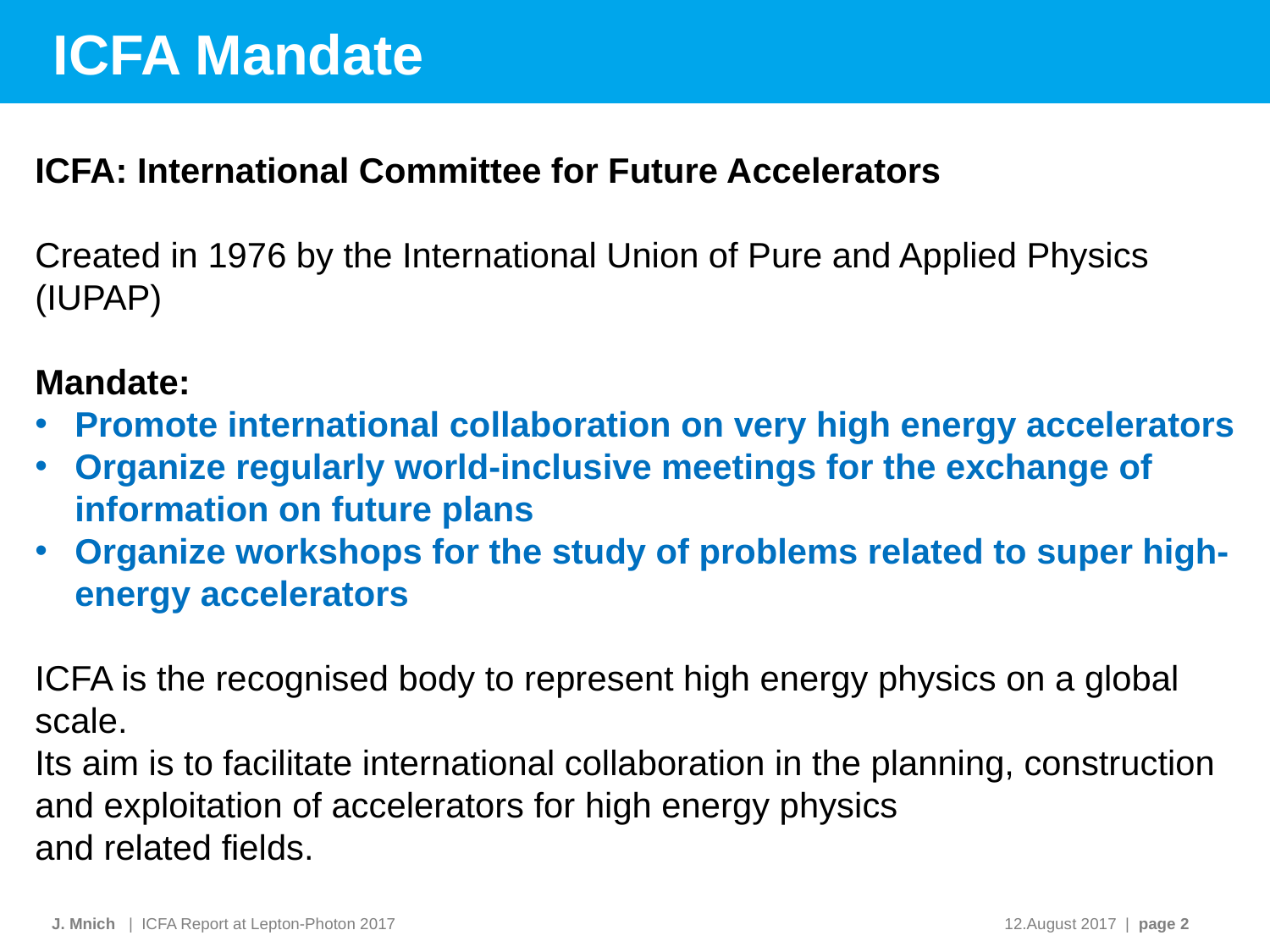

# ICFA Mandate
ICFA: International Committee for Future Accelerators

Created in 1976 by the International Union of Pure and Applied Physics (IUPAP)

Mandate:
Promote international collaboration on very high energy accelerators
Organize regularly world-inclusive meetings for the exchange of information on future plans
Organize workshops for the study of problems related to super high-energy accelerators

ICFA is the recognised body to represent high energy physics on a global scale.
Its aim is to facilitate international collaboration in the planning, construction and exploitation of accelerators for high energy physics
and related fields.